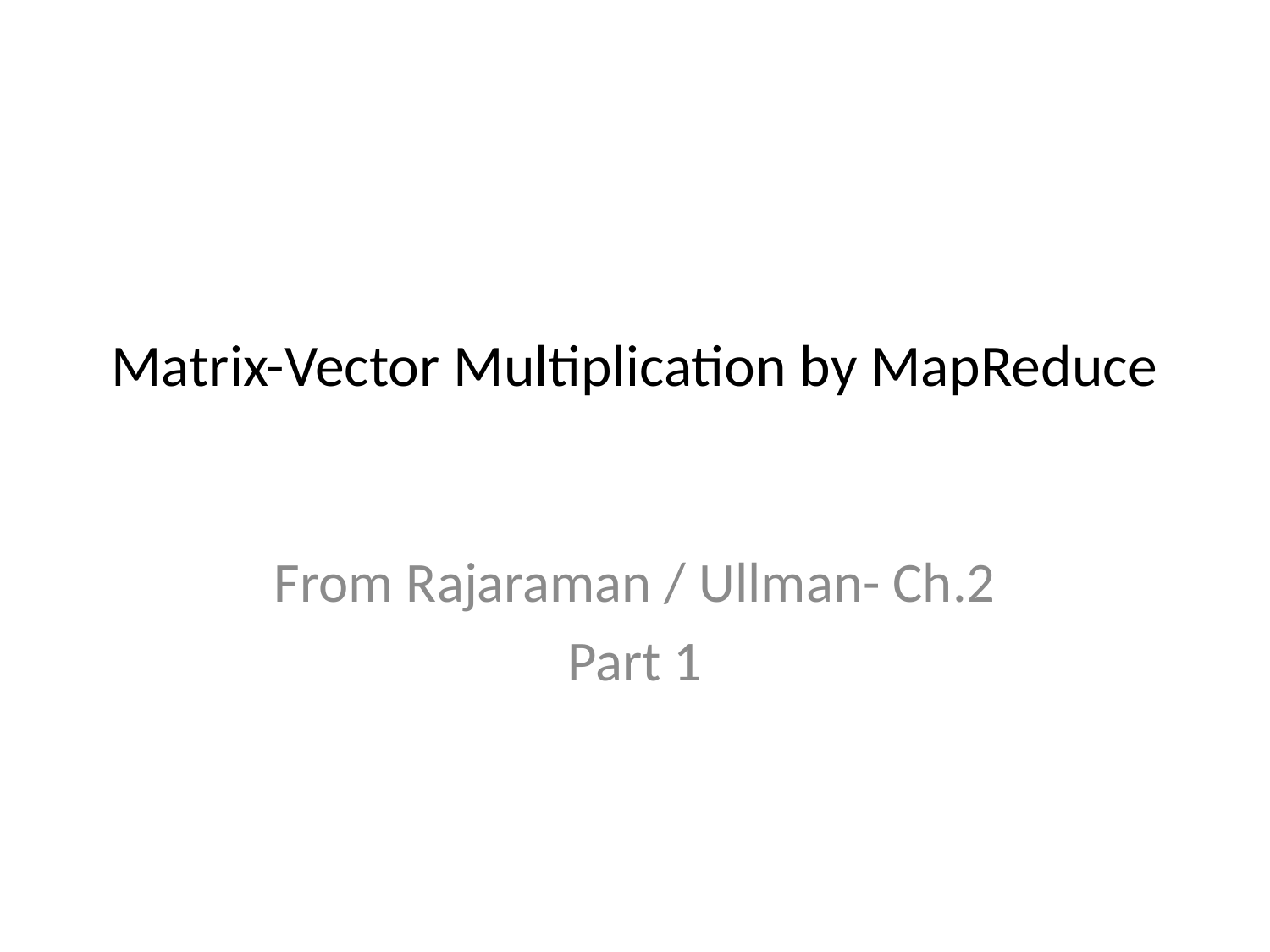

# Matrix-Vector Multiplication by MapReduce
From Rajaraman / Ullman- Ch.2
Part 1